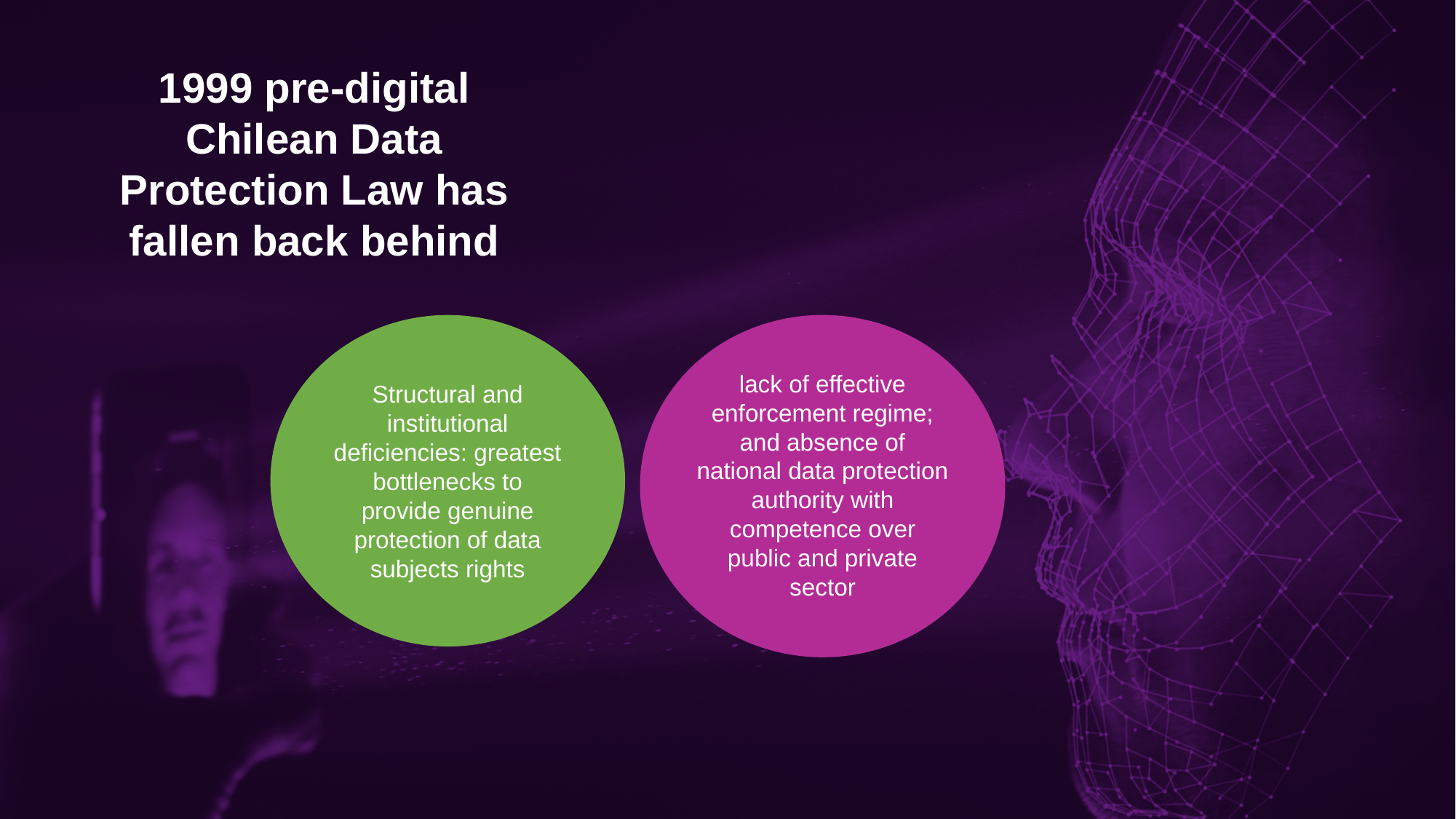

1999 pre-digital Chilean Data Protection Law has fallen back behind
Structural and institutional deficiencies: greatest bottlenecks to provide genuine protection of data subjects rights

lack of effective enforcement regime; and absence of national data protection authority with competence over public and private sector